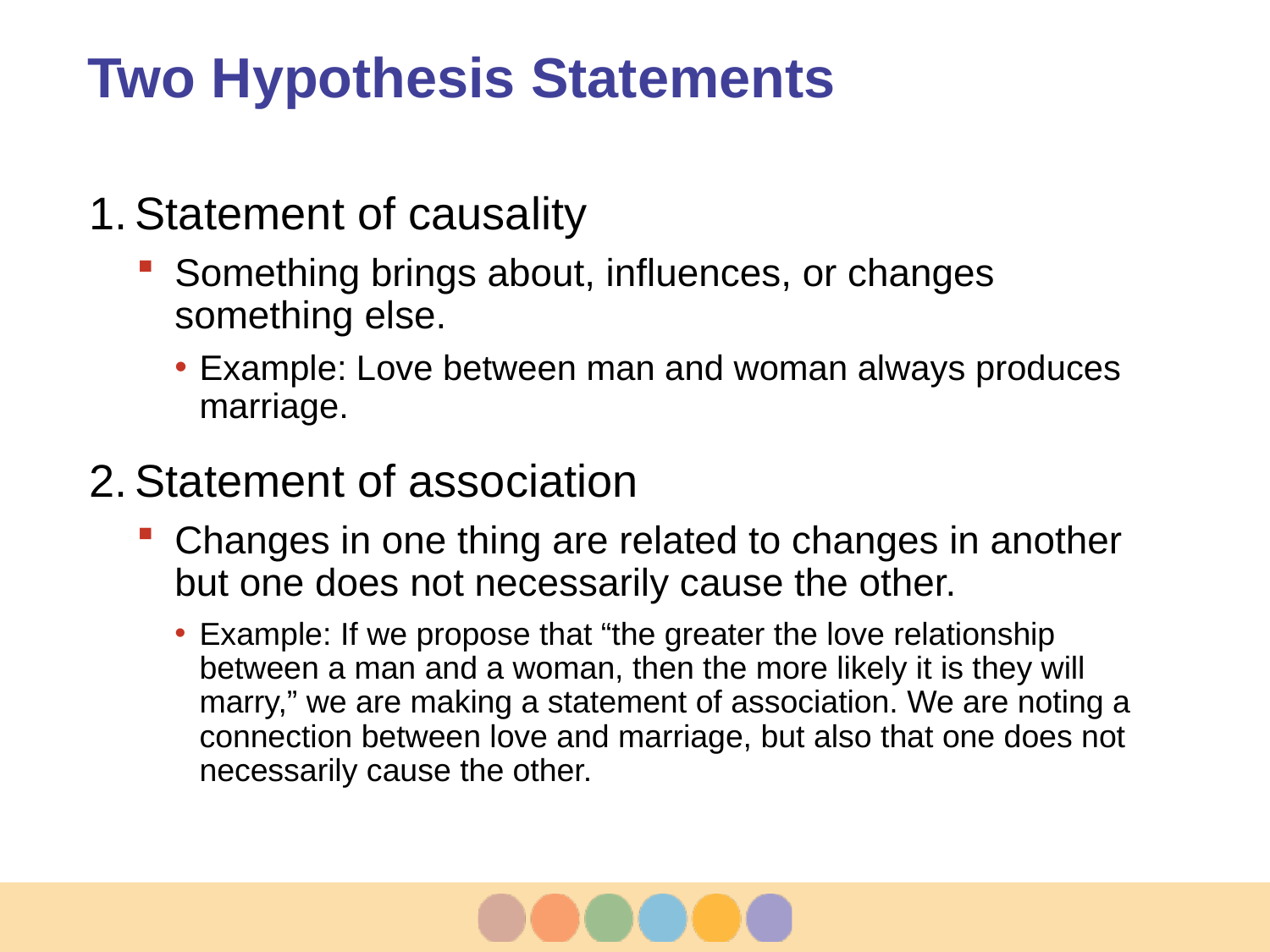

# Two Hypothesis Statements
Statement of causality
Something brings about, influences, or changes something else.
Example: Love between man and woman always produces marriage.
Statement of association
Changes in one thing are related to changes in another but one does not necessarily cause the other.
Example: If we propose that “the greater the love relationship between a man and a woman, then the more likely it is they will marry,” we are making a statement of association. We are noting a connection between love and marriage, but also that one does not necessarily cause the other.